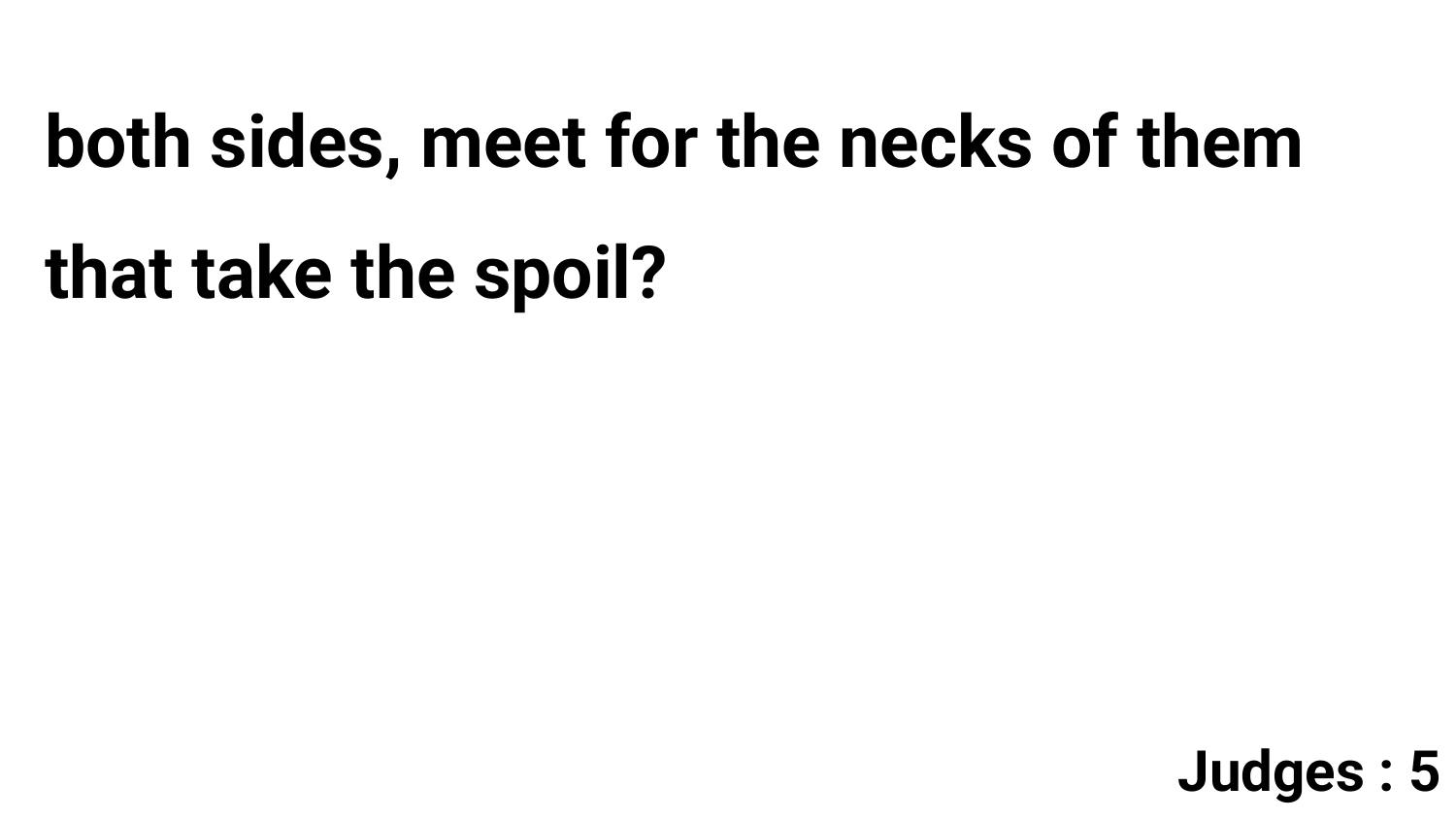

both sides, meet for the necks of them that take the spoil?
Judges : 5